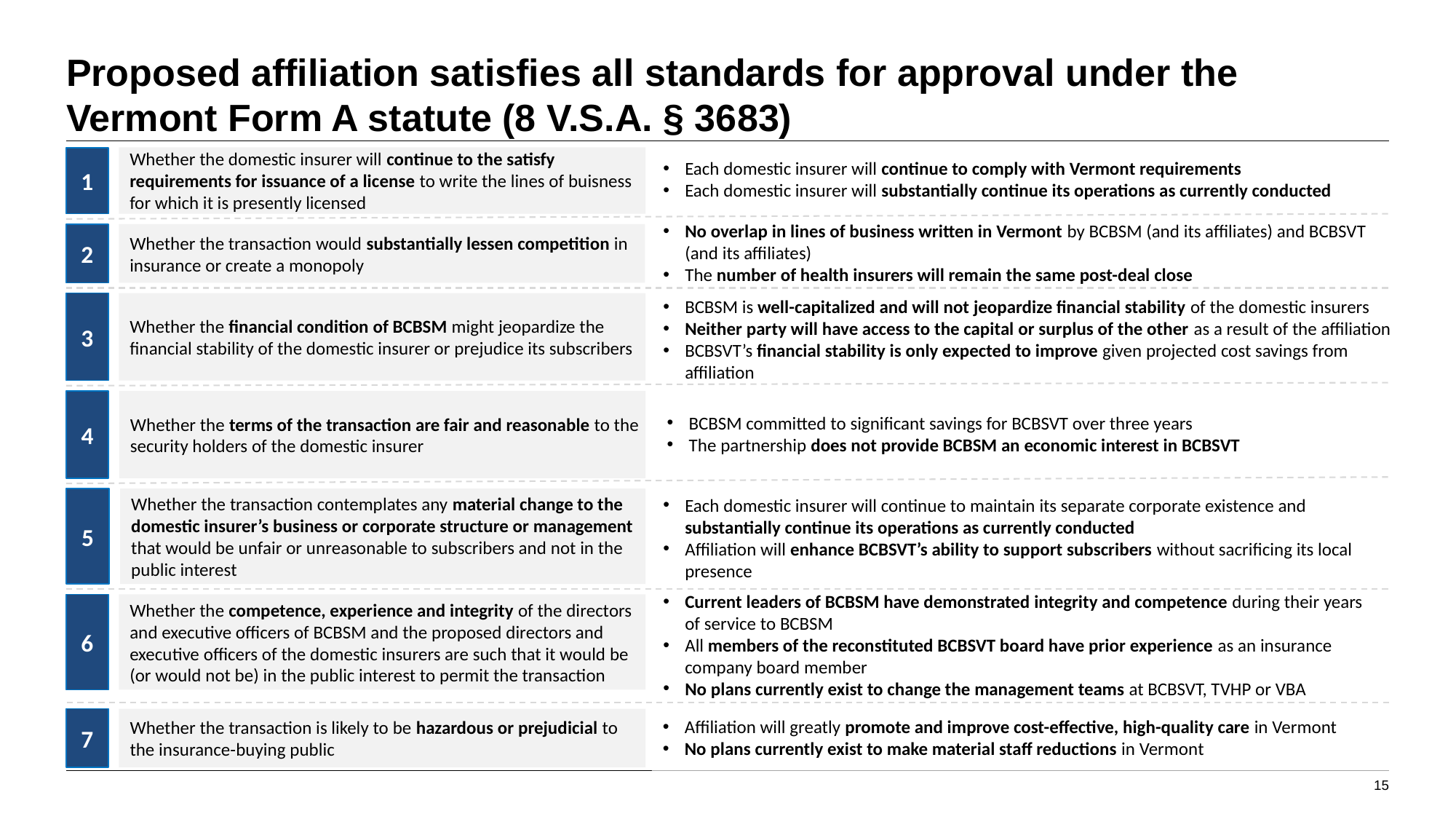

# Proposed affiliation satisfies all standards for approval under the Vermont Form A statute (8 V.S.A. § 3683)
Each domestic insurer will continue to comply with Vermont requirements
Each domestic insurer will substantially continue its operations as currently conducted
Whether the domestic insurer will continue to the satisfy requirements for issuance of a license to write the lines of buisness for which it is presently licensed
1
No overlap in lines of business written in Vermont by BCBSM (and its affiliates) and BCBSVT (and its affiliates)
The number of health insurers will remain the same post-deal close
2
Whether the transaction would substantially lessen competition in insurance or create a monopoly
3
Whether the financial condition of BCBSM might jeopardize the financial stability of the domestic insurer or prejudice its subscribers
BCBSM is well-capitalized and will not jeopardize financial stability of the domestic insurers
Neither party will have access to the capital or surplus of the other as a result of the affiliation
BCBSVT’s financial stability is only expected to improve given projected cost savings from affiliation
BCBSM committed to significant savings for BCBSVT over three years
The partnership does not provide BCBSM an economic interest in BCBSVT
4
Whether the terms of the transaction are fair and reasonable to the security holders of the domestic insurer
5
Whether the transaction contemplates any material change to the domestic insurer’s business or corporate structure or management that would be unfair or unreasonable to subscribers and not in the public interest
Each domestic insurer will continue to maintain its separate corporate existence and substantially continue its operations as currently conducted
Affiliation will enhance BCBSVT’s ability to support subscribers without sacrificing its local presence
6
Whether the competence, experience and integrity of the directors and executive officers of BCBSM and the proposed directors and executive officers of the domestic insurers are such that it would be (or would not be) in the public interest to permit the transaction
Current leaders of BCBSM have demonstrated integrity and competence during their years of service to BCBSM
All members of the reconstituted BCBSVT board have prior experience as an insurance company board member
No plans currently exist to change the management teams at BCBSVT, TVHP or VBA

7
Whether the transaction is likely to be hazardous or prejudicial to the insurance-buying public
Affiliation will greatly promote and improve cost-effective, high-quality care in Vermont
No plans currently exist to make material staff reductions in Vermont